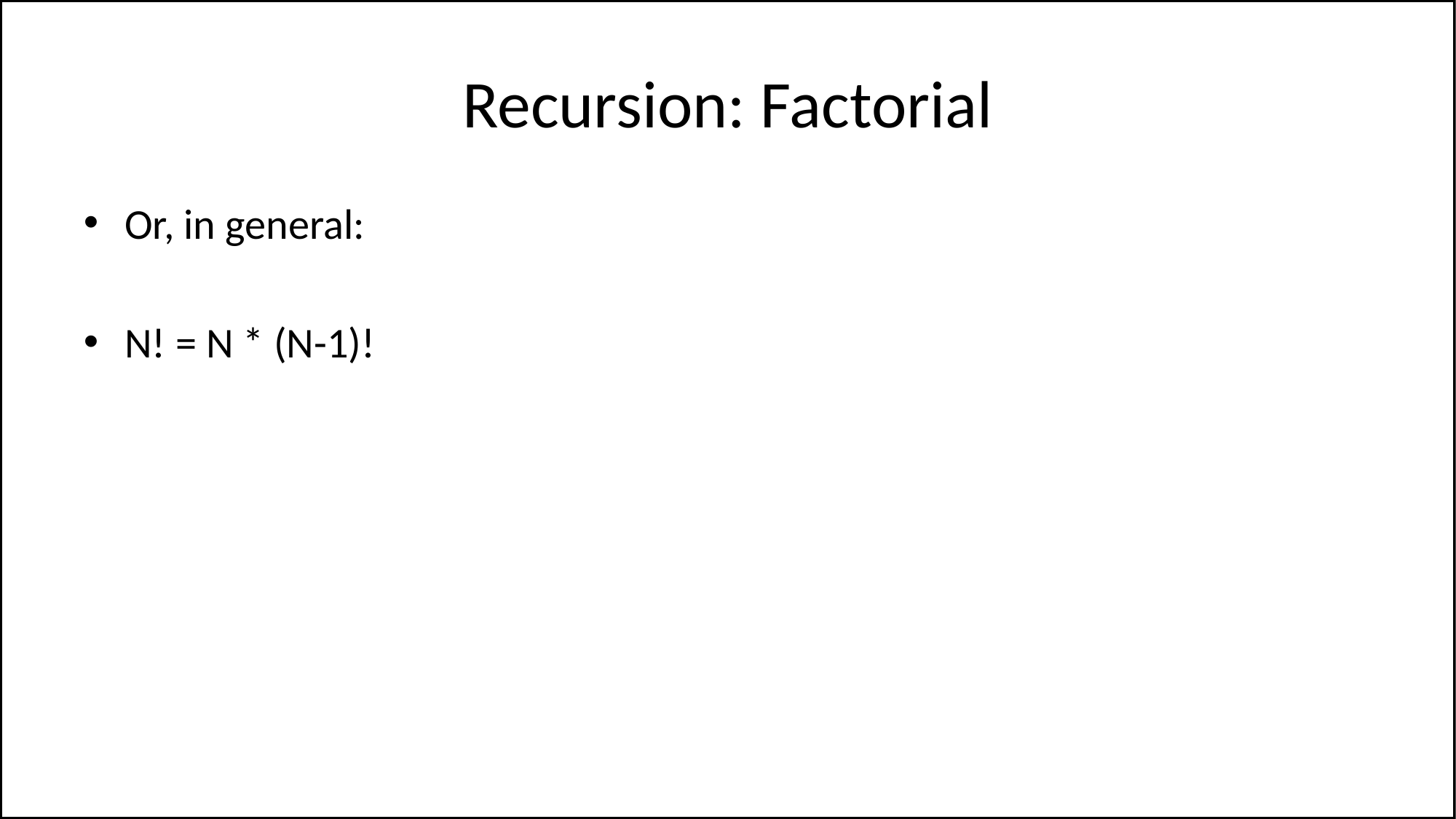

# Recursion: Factorial
Or, in general:

N! = N * (N-1)!